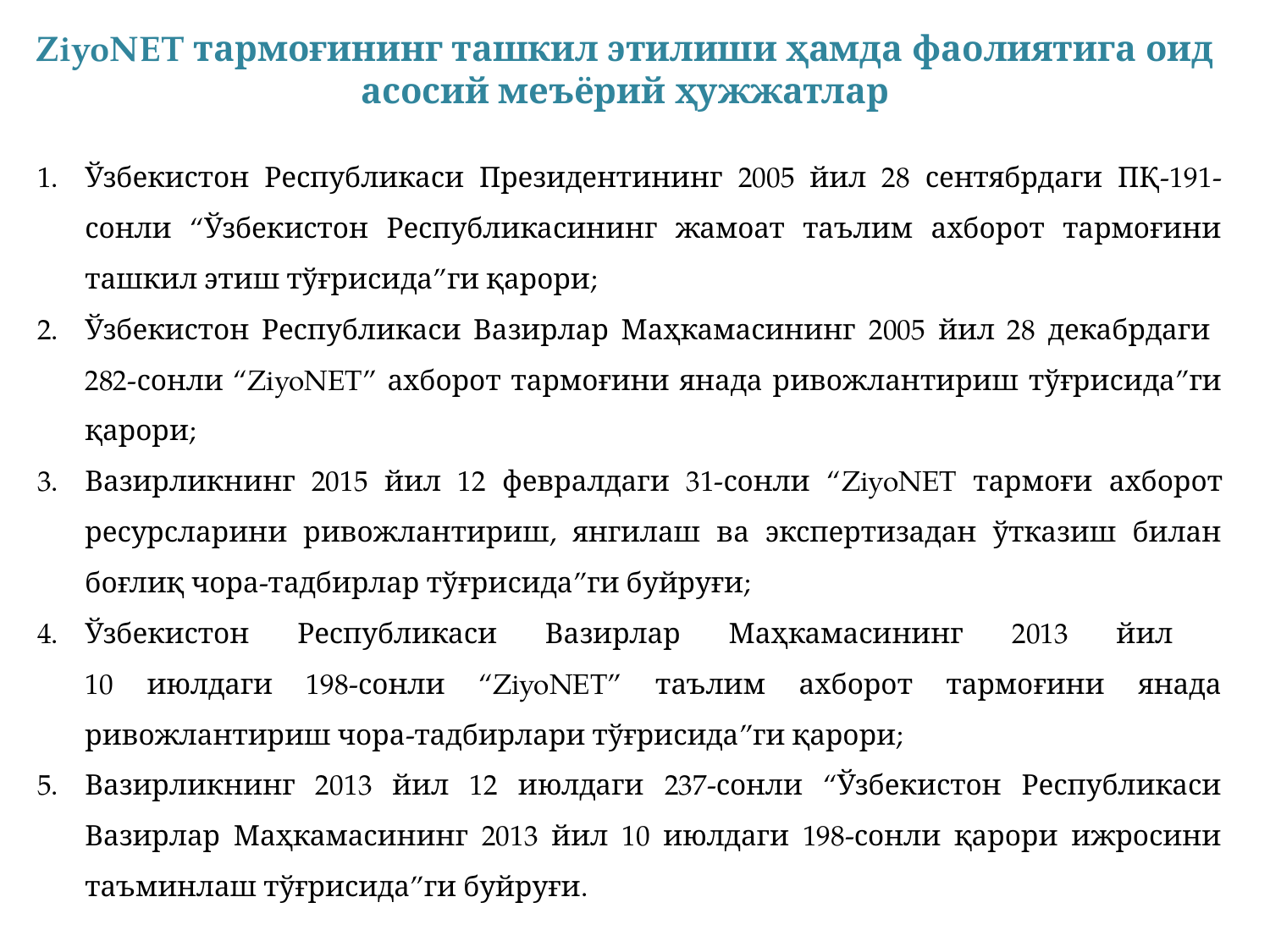

ZiyoNET тармоғининг ташкил этилиши ҳамда фаолиятига оид асосий меъёрий ҳужжатлар
Ўзбекистон Республикаси Президентининг 2005 йил 28 сентябрдаги ПҚ-191-сонли “Ўзбекистон Республикасининг жамоат таълим ахборот тармоғини ташкил этиш тўғрисида”ги қарори;
Ўзбекистон Республикаси Вазирлар Маҳкамасининг 2005 йил 28 декабрдаги
282-сонли “ZiyoNET” ахборот тармоғини янада ривожлантириш тўғрисида”ги қарори;
Вазирликнинг 2015 йил 12 февралдаги 31-сонли “ZiyoNET тармоғи ахборот ресурсларини ривожлантириш, янгилаш ва экспертизадан ўтказиш билан боғлиқ чора-тадбирлар тўғрисида”ги буйруғи;
Ўзбекистон Республикаси Вазирлар Маҳкамасининг 2013 йил
10 июлдаги 198-сонли “ZiyoNET” таълим ахборот тармоғини янада ривожлантириш чора-тадбирлари тўғрисида”ги қарори;
Вазирликнинг 2013 йил 12 июлдаги 237-сонли “Ўзбекистон Республикаси Вазирлар Маҳкамасининг 2013 йил 10 июлдаги 198-сонли қарори ижросини таъминлаш тўғрисида”ги буйруғи.